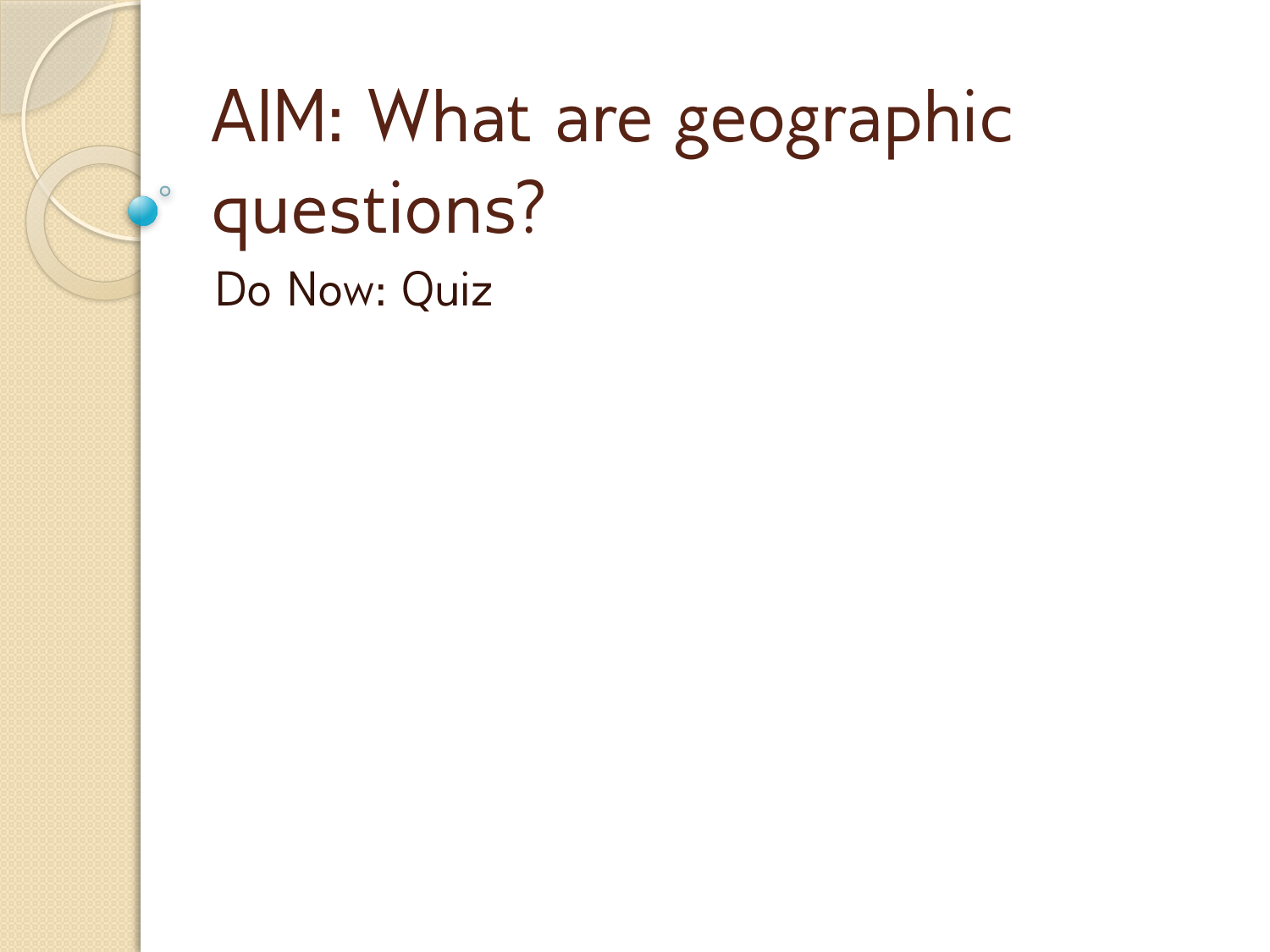

# AIM: What are geographic questions?
Do Now: Quiz